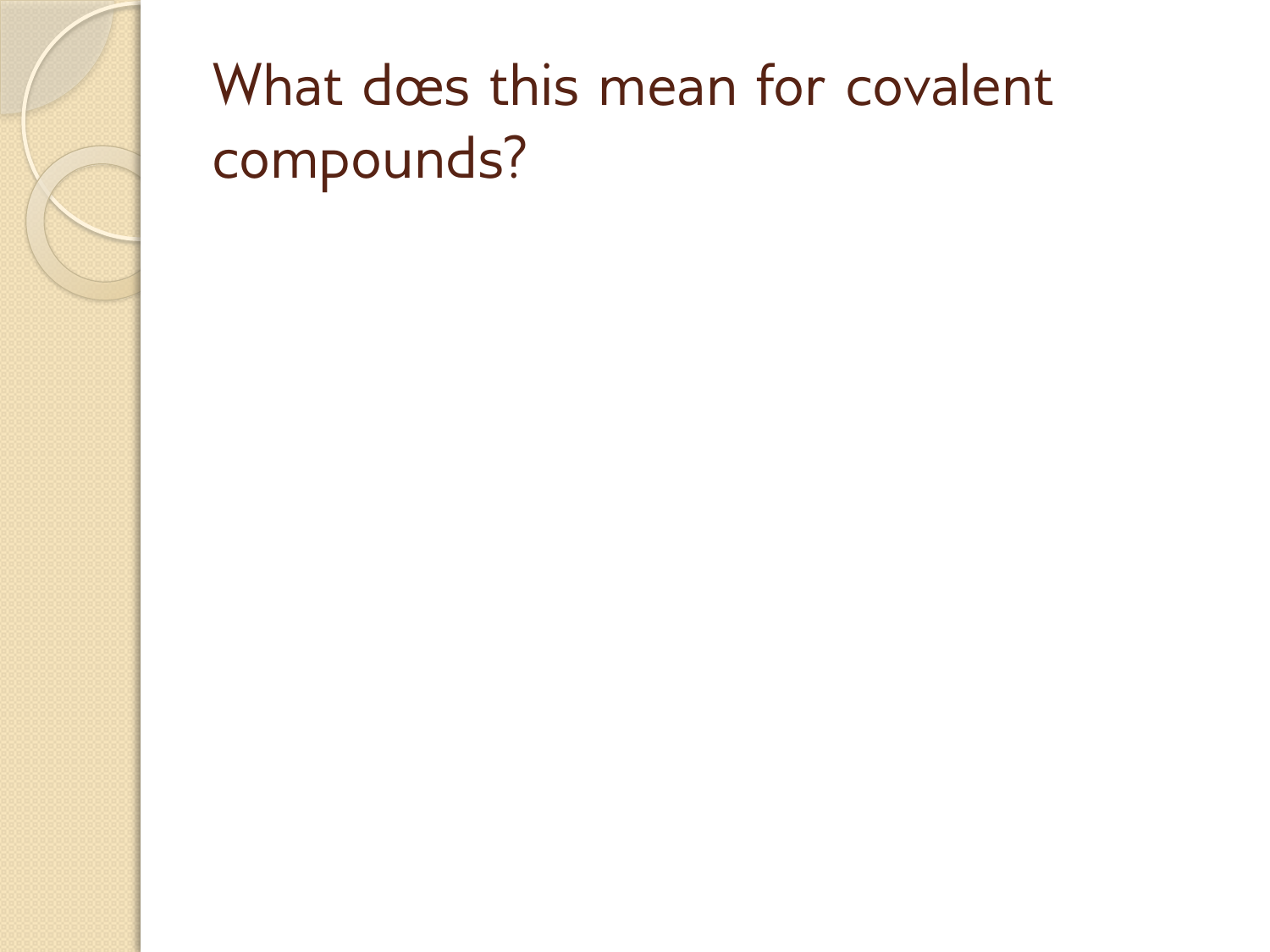

# What does this mean for covalent compounds?